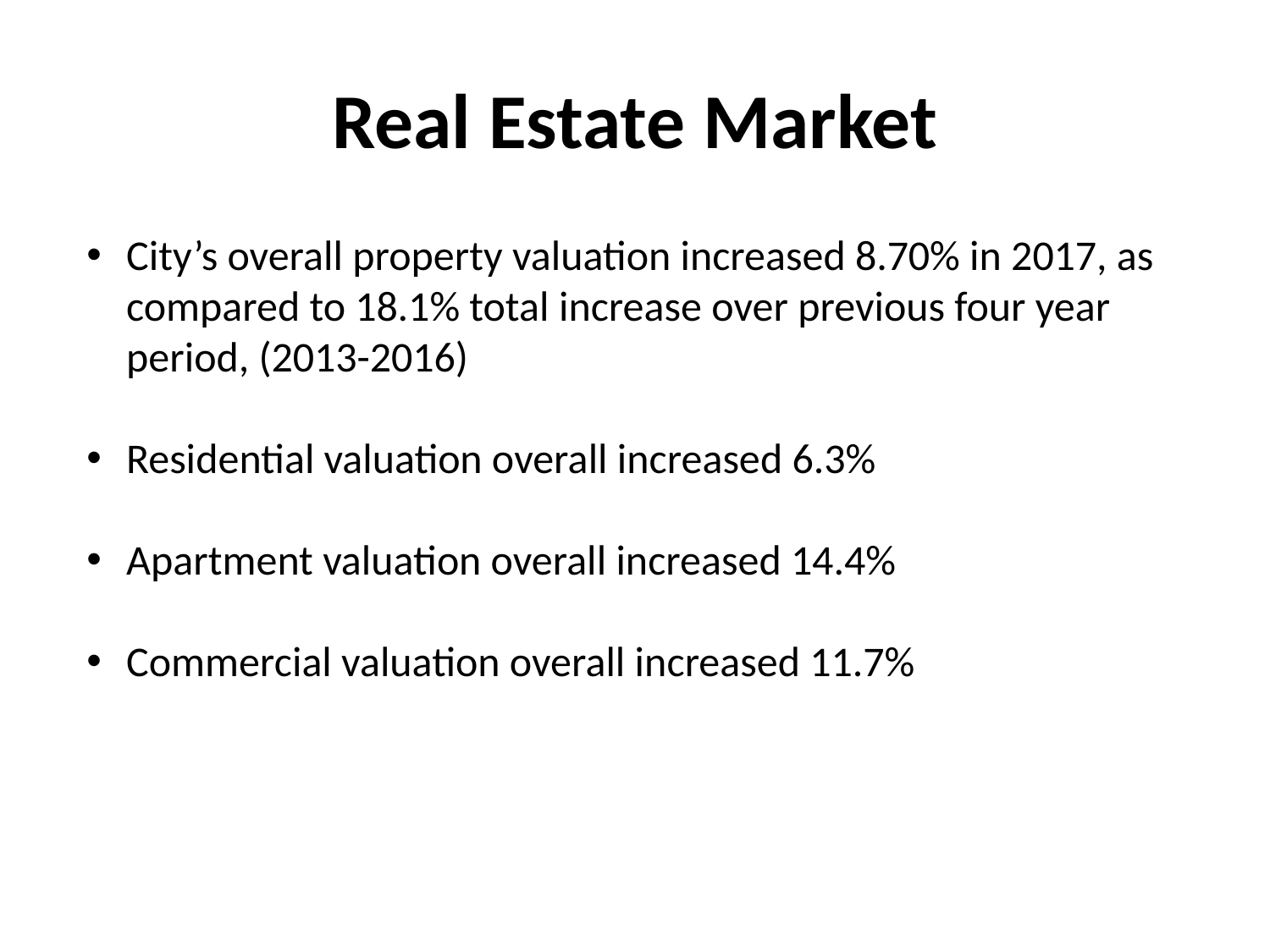

# Real Estate Market
City’s overall property valuation increased 8.70% in 2017, as compared to 18.1% total increase over previous four year period, (2013-2016)

Residential valuation overall increased 6.3%

Apartment valuation overall increased 14.4%

Commercial valuation overall increased 11.7%